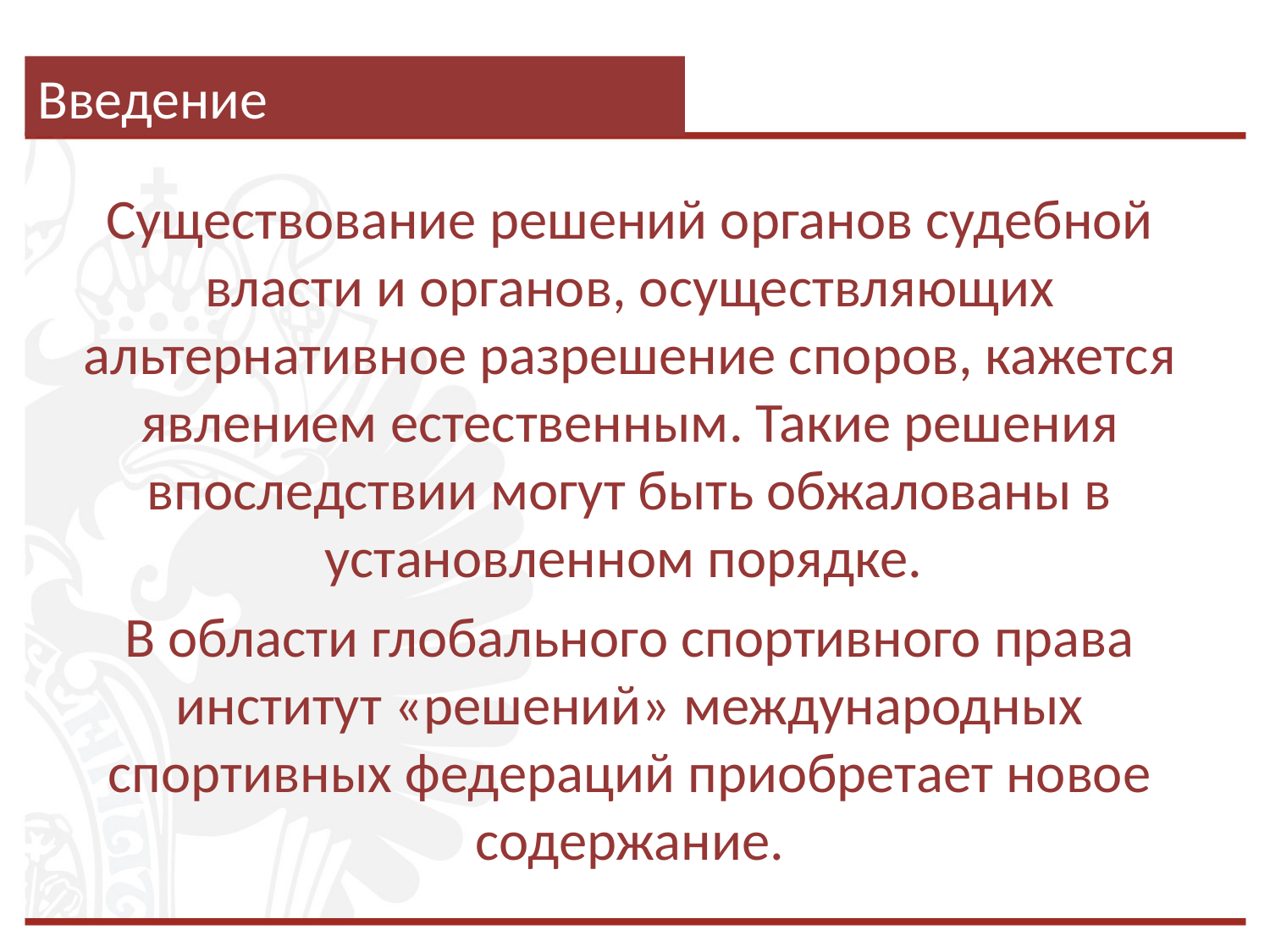

# Введение
Существование решений органов судебной власти и органов, осуществляющих альтернативное разрешение споров, кажется явлением естественным. Такие решения впоследствии могут быть обжалованы в установленном порядке.
В области глобального спортивного права институт «решений» международных спортивных федераций приобретает новое содержание.